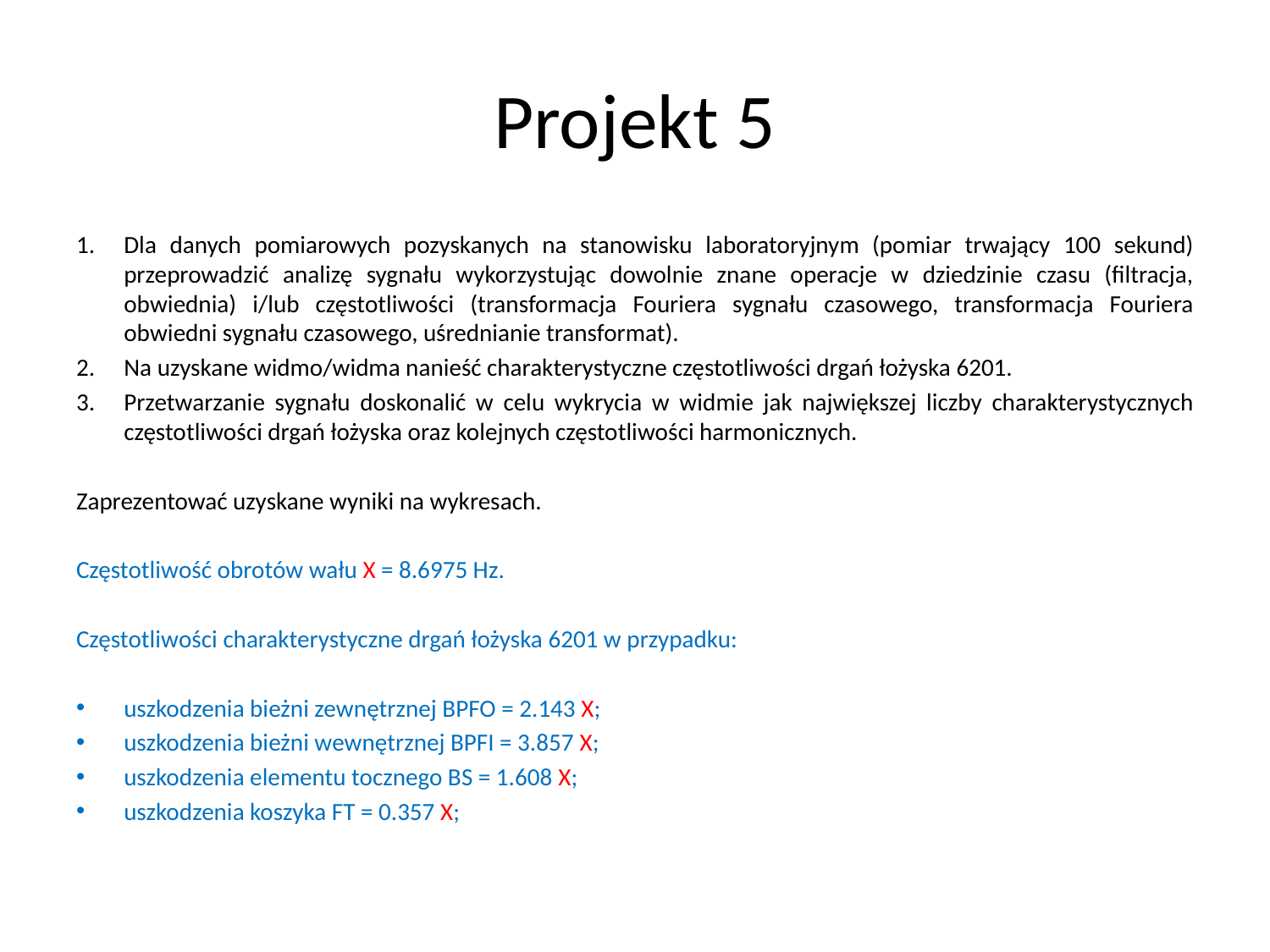

# Projekt 5
Dla danych pomiarowych pozyskanych na stanowisku laboratoryjnym (pomiar trwający 100 sekund) przeprowadzić analizę sygnału wykorzystując dowolnie znane operacje w dziedzinie czasu (filtracja, obwiednia) i/lub częstotliwości (transformacja Fouriera sygnału czasowego, transformacja Fouriera obwiedni sygnału czasowego, uśrednianie transformat).
Na uzyskane widmo/widma nanieść charakterystyczne częstotliwości drgań łożyska 6201.
Przetwarzanie sygnału doskonalić w celu wykrycia w widmie jak największej liczby charakterystycznych częstotliwości drgań łożyska oraz kolejnych częstotliwości harmonicznych.

Zaprezentować uzyskane wyniki na wykresach.

Częstotliwość obrotów wału X = 8.6975 Hz.

Częstotliwości charakterystyczne drgań łożyska 6201 w przypadku:

uszkodzenia bieżni zewnętrznej BPFO = 2.143 X;
uszkodzenia bieżni wewnętrznej BPFI = 3.857 X;
uszkodzenia elementu tocznego BS = 1.608 X;
uszkodzenia koszyka FT = 0.357 X;